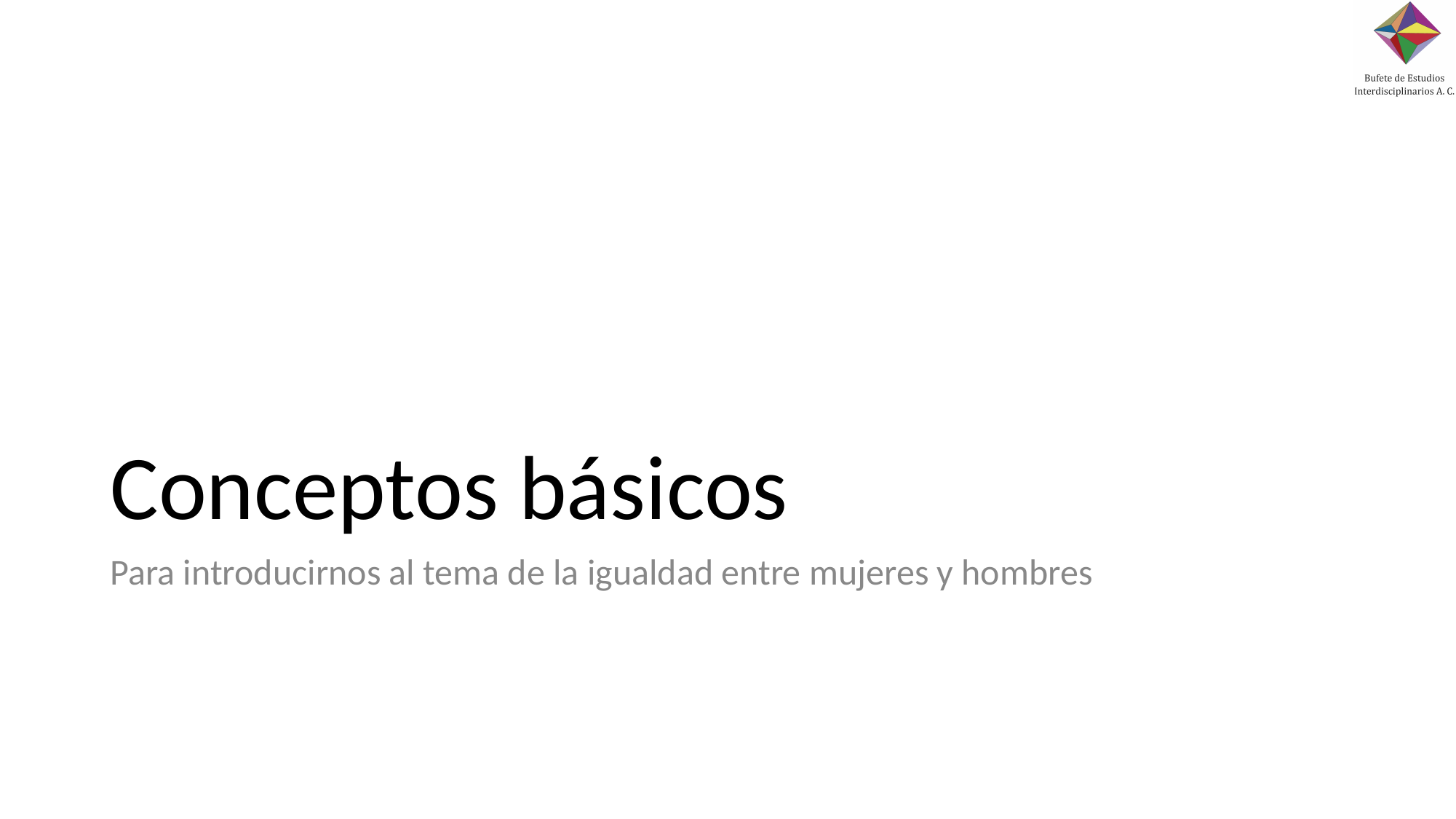

# Conceptos básicos
Para introducirnos al tema de la igualdad entre mujeres y hombres